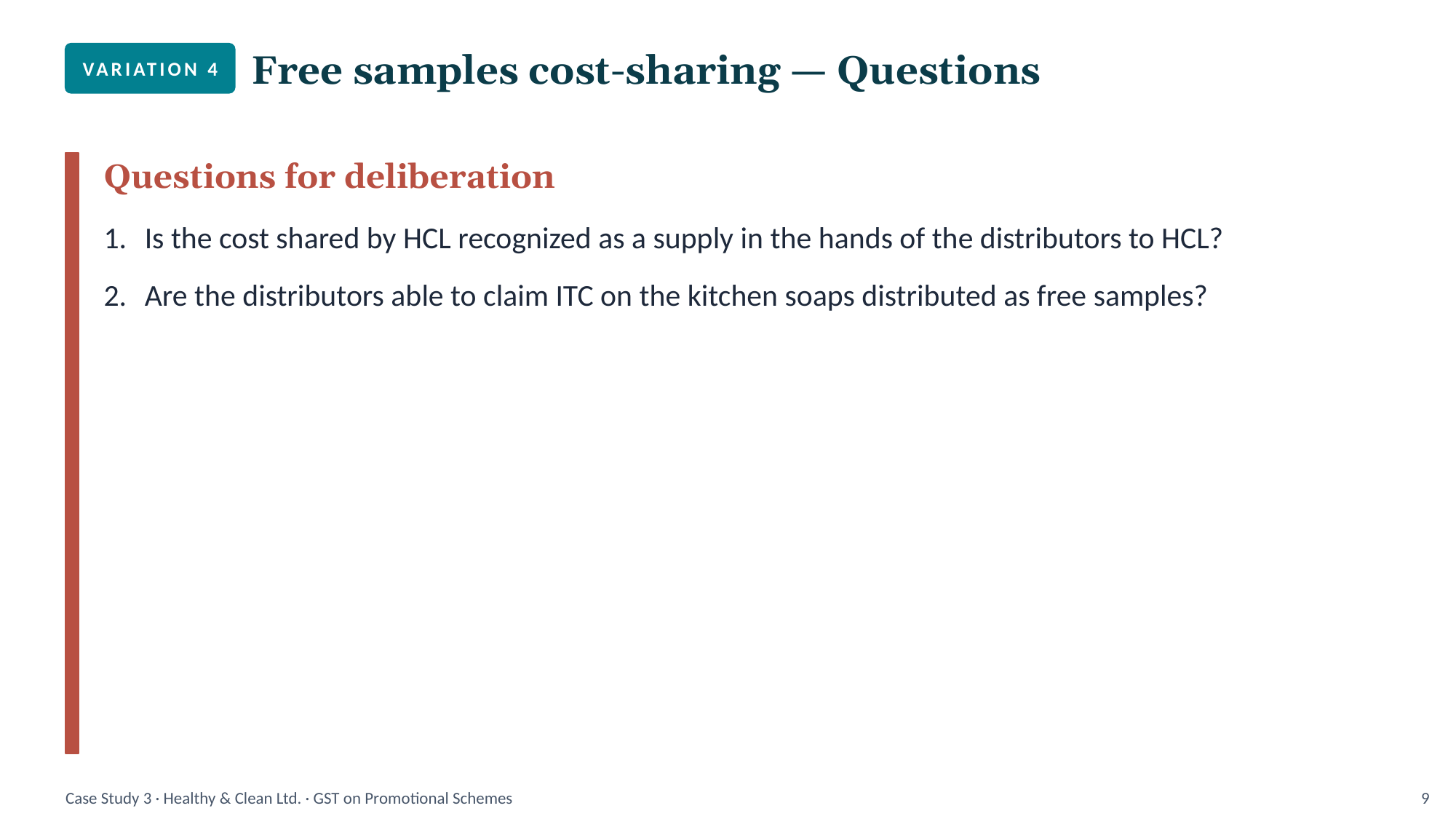

Free samples cost-sharing — Questions

VARIATION 4
Questions for deliberation

Is the cost shared by HCL recognized as a supply in the hands of the distributors to HCL?
Are the distributors able to claim ITC on the kitchen soaps distributed as free samples?
Case Study 3 · Healthy & Clean Ltd. · GST on Promotional Schemes
9